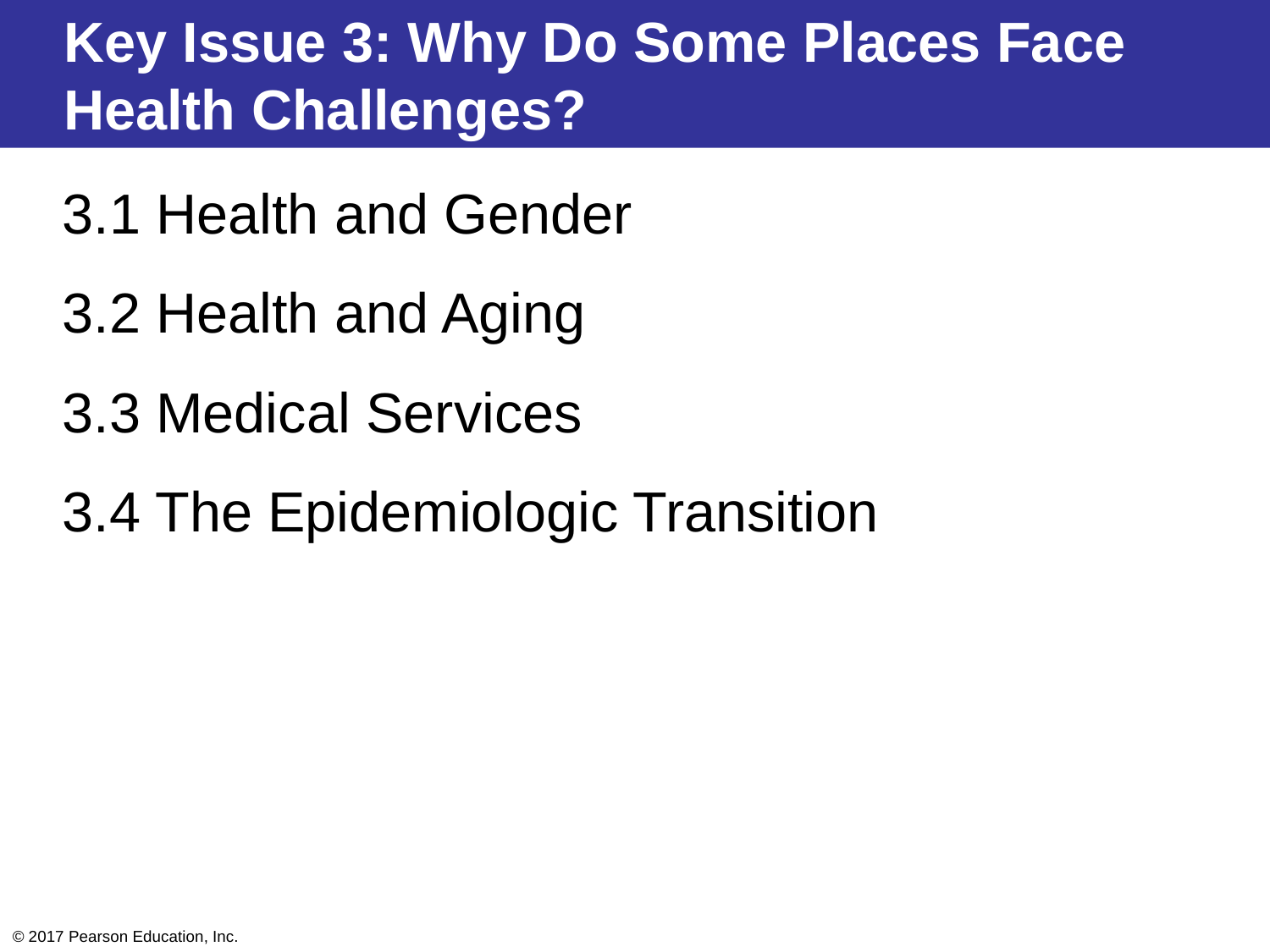

Key Issue 3: Why Do Some Places Face Health Challenges?
3.1 Health and Gender
3.2 Health and Aging
3.3 Medical Services
3.4 The Epidemiologic Transition